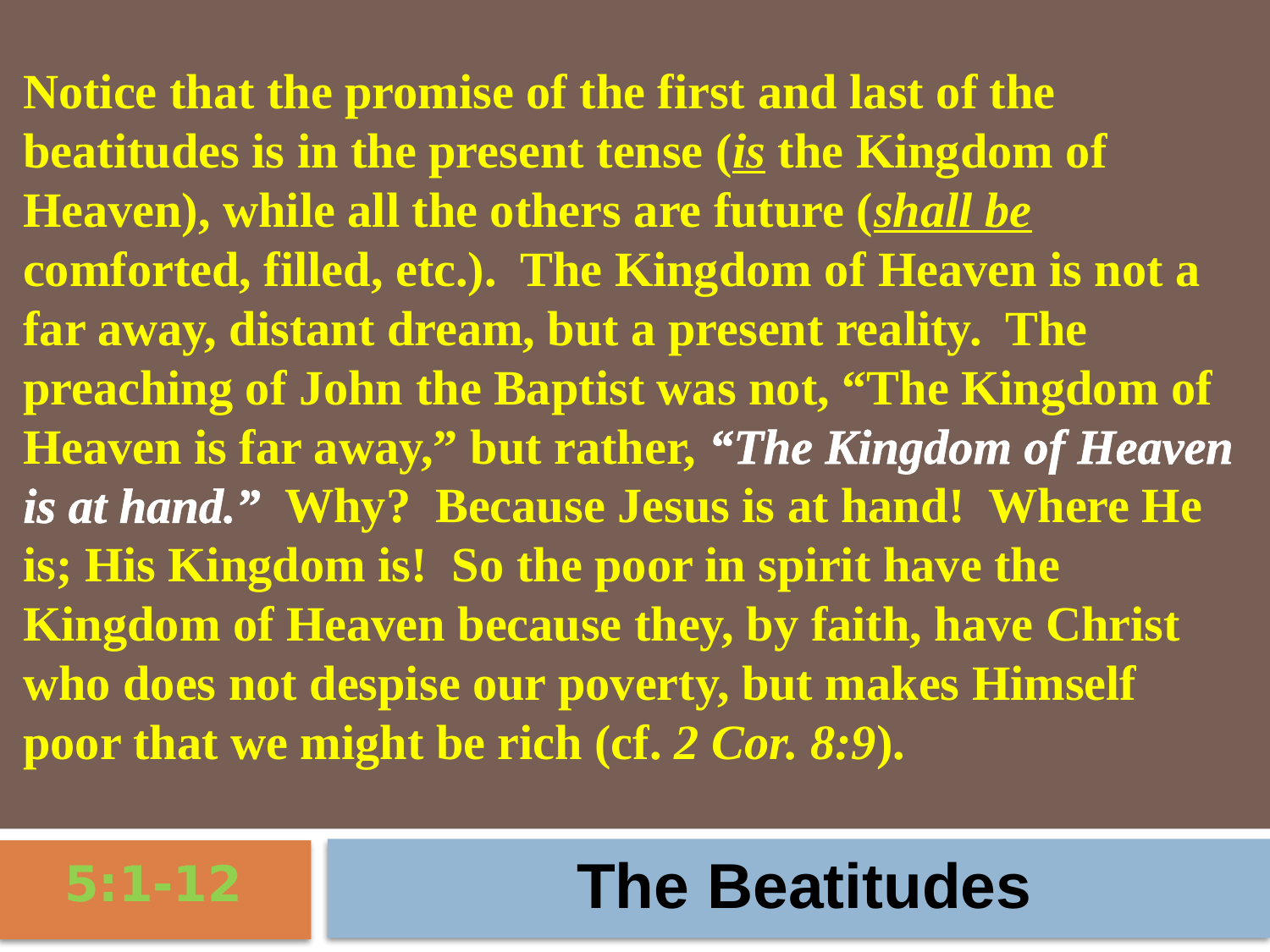

Notice that the promise of the first and last of the beatitudes is in the present tense (is the Kingdom of Heaven), while all the others are future (shall be comforted, filled, etc.).  The Kingdom of Heaven is not a far away, distant dream, but a present reality.  The preaching of John the Baptist was not, “The Kingdom of Heaven is far away,” but rather, “The Kingdom of Heaven is at hand.”  Why?  Because Jesus is at hand!  Where He is; His Kingdom is!  So the poor in spirit have the Kingdom of Heaven because they, by faith, have Christ who does not despise our poverty, but makes Himself poor that we might be rich (cf. 2 Cor. 8:9).
The Beatitudes
5:1-12